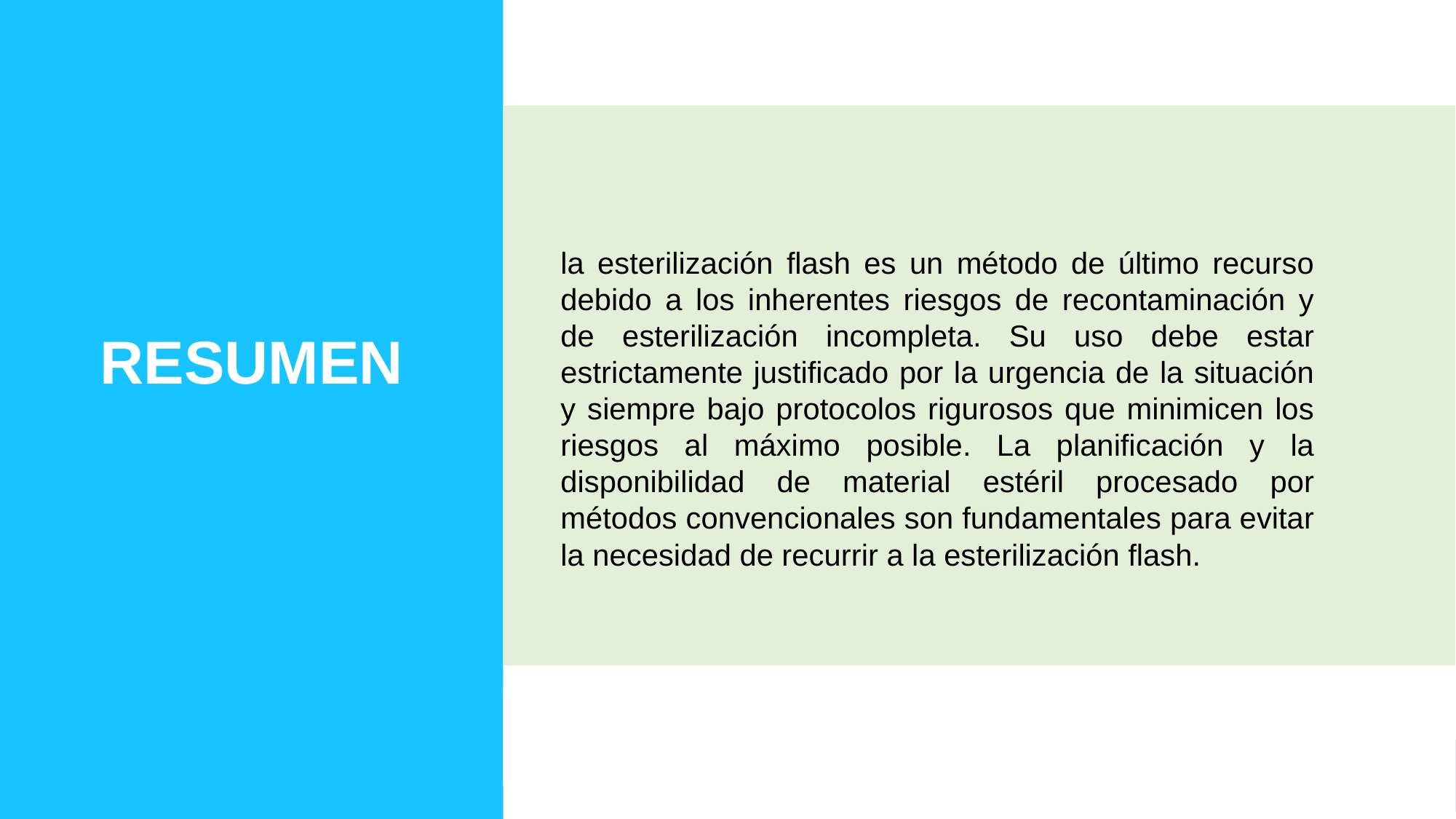

la esterilización flash es un método de último recurso debido a los inherentes riesgos de recontaminación y de esterilización incompleta. Su uso debe estar estrictamente justificado por la urgencia de la situación y siempre bajo protocolos rigurosos que minimicen los riesgos al máximo posible. La planificación y la disponibilidad de material estéril procesado por métodos convencionales son fundamentales para evitar la necesidad de recurrir a la esterilización flash.